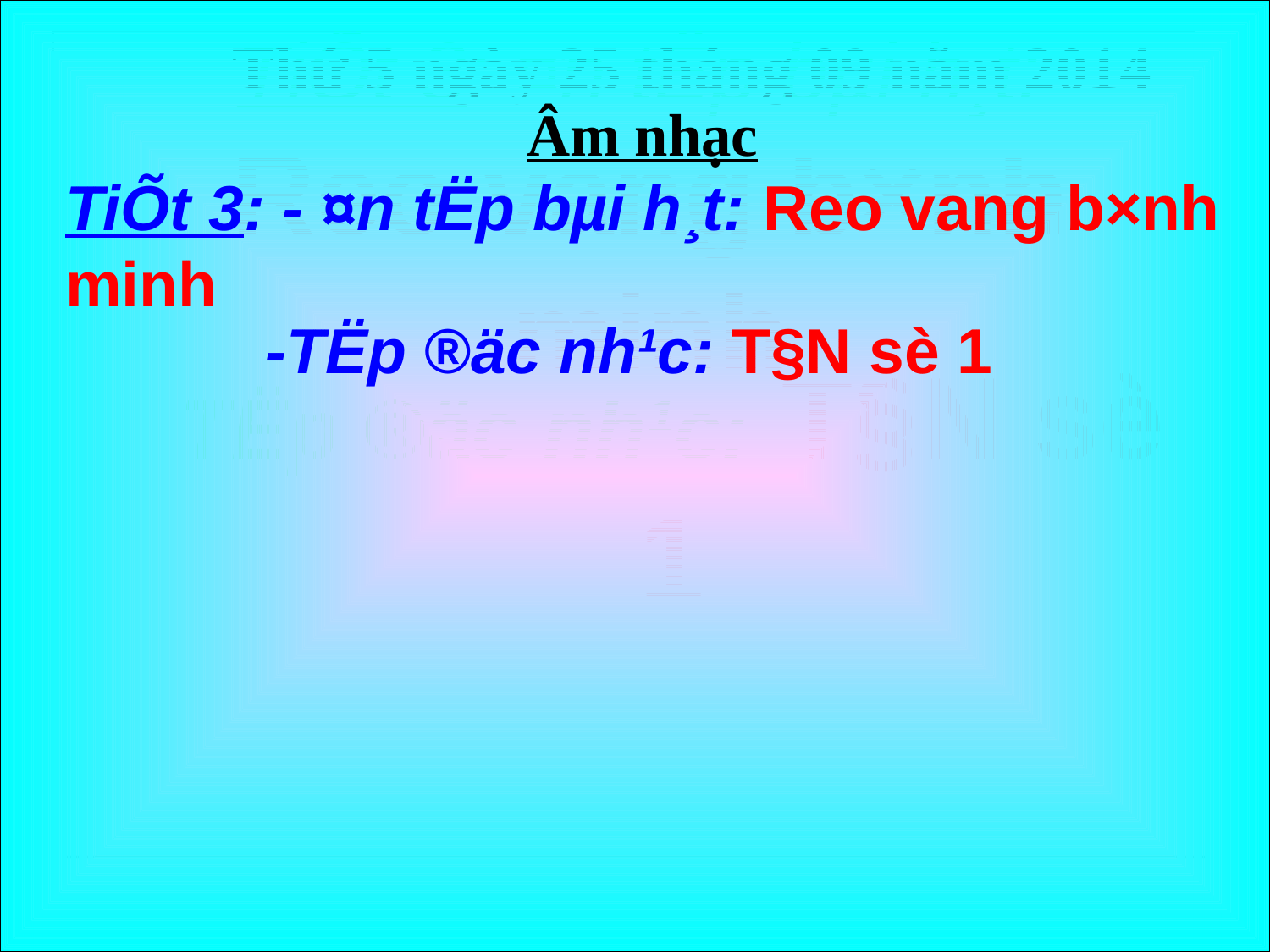

Thứ 5 ngày 25 tháng 09 năm 2014

 Âm nhạc
 Âm nhạc
TiÕt 3: ¤n tËp bµi h¸t:
Reo vang b×nh minh
TiÕt 3: - ¤n tËp bµi h¸t: Reo vang b×nh minh
TiÕt 3: - ¤n tËp bµi h¸t: Reo vang b×nh minh
         -TËp ®äc nh¹c: T§N sè 1
         -TËp ®äc nh¹c: T§N sè 1
TËp ®äc nh¹c: T§N sè 1